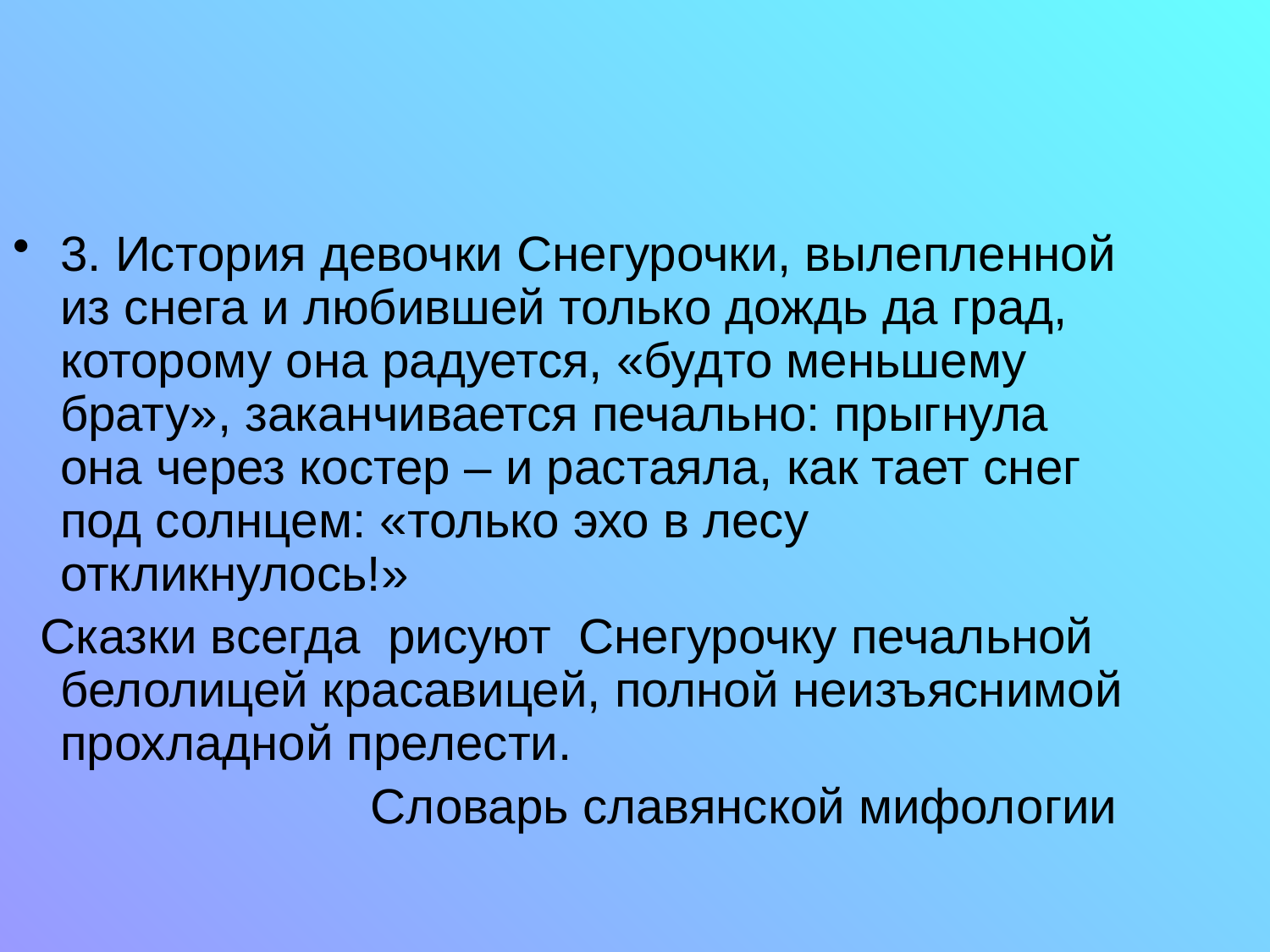

3. История девочки Снегурочки, вылепленной из снега и любившей только дождь да град, которому она радуется, «будто меньшему брату», заканчивается печально: прыгнула она через костер – и растаяла, как тает снег под солнцем: «только эхо в лесу откликнулось!»
  Сказки всегда  рисуют  Снегурочку печальной белолицей красавицей, полной неизъяснимой прохладной прелести.
                          Словарь славянской мифологии